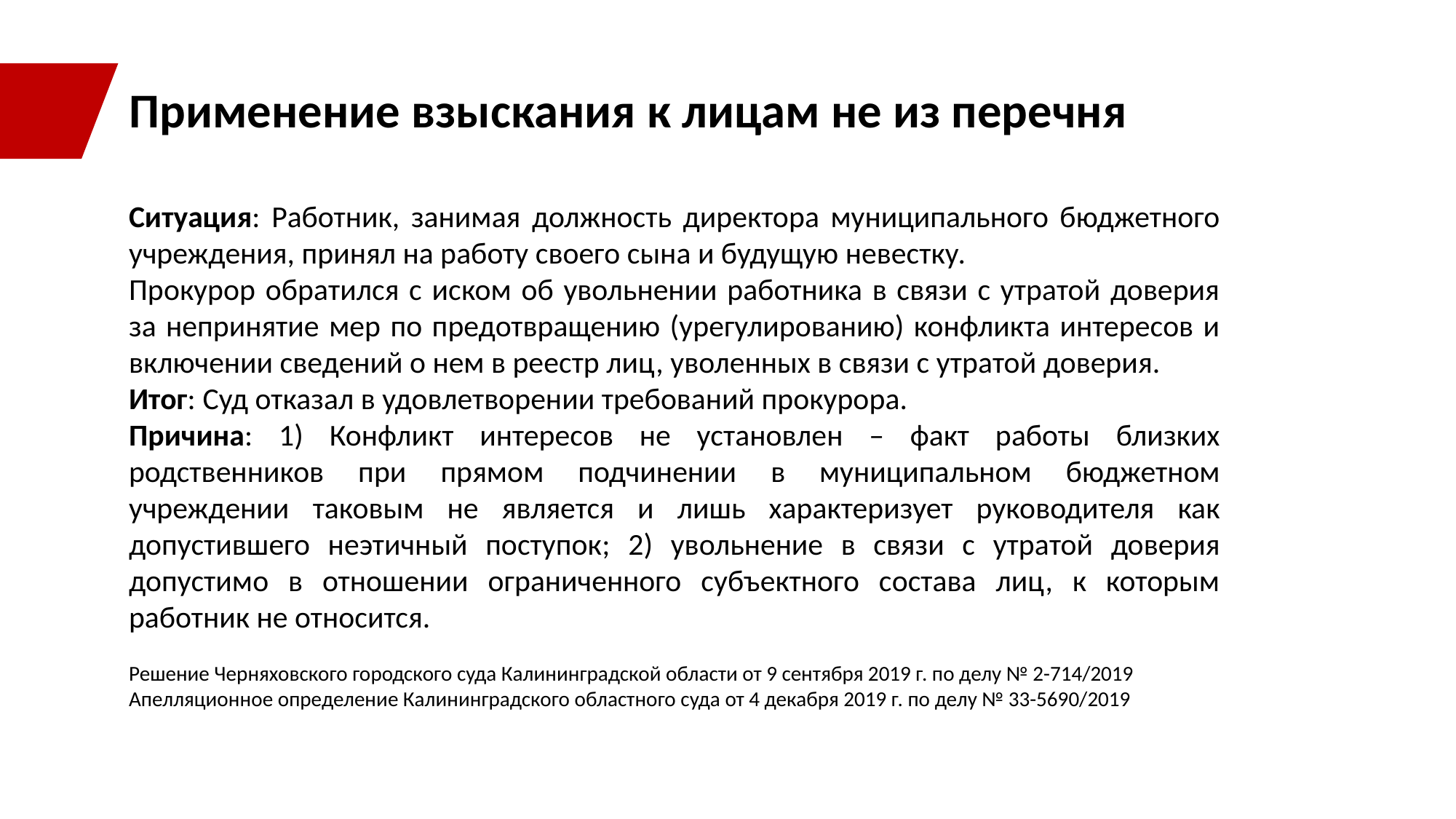

Применение взыскания к лицам не из перечня

Ситуация: Работник, занимая должность директора муниципального бюджетного учреждения, принял на работу своего сына и будущую невестку.
Прокурор обратился с иском об увольнении работника в связи с утратой доверия за непринятие мер по предотвращению (урегулированию) конфликта интересов и включении сведений о нем в реестр лиц, уволенных в связи с утратой доверия.
Итог: Суд отказал в удовлетворении требований прокурора.
Причина: 1) Конфликт интересов не установлен – факт работы близких родственников при прямом подчинении в муниципальном бюджетном учреждении таковым не является и лишь характеризует руководителя как допустившего неэтичный поступок; 2) увольнение в связи с утратой доверия допустимо в отношении ограниченного субъектного состава лиц, к которым работник не относится.

Решение Черняховского городского суда Калининградской области от 9 сентября 2019 г. по делу № 2-714/2019
Апелляционное определение Калининградского областного суда от 4 декабря 2019 г. по делу № 33-5690/2019